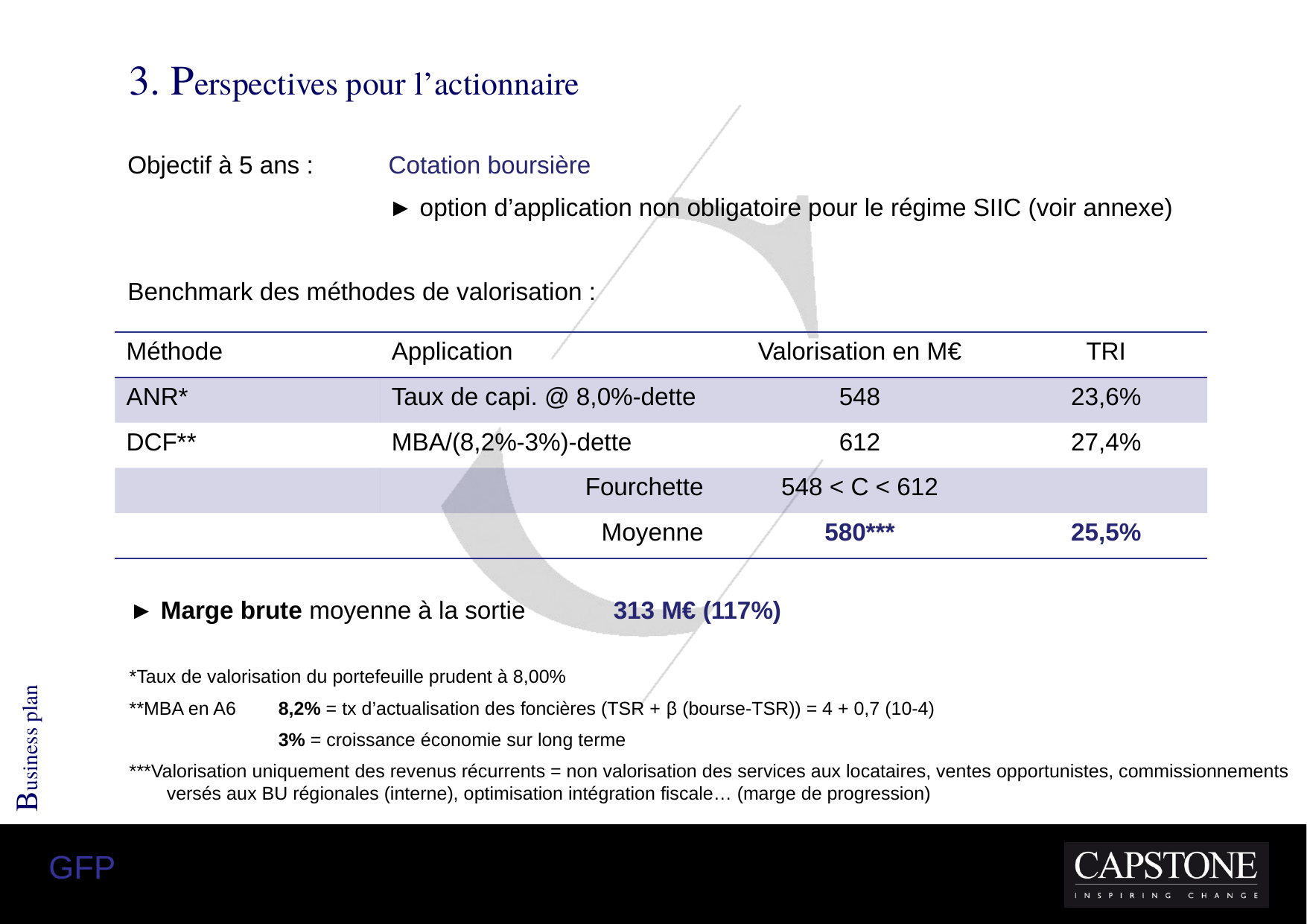

3. Perspectives pour l’actionnaire
Objectif à 5 ans :	Cotation boursière
			► option d’application non obligatoire pour le régime SIIC (voir annexe)

Benchmark des méthodes de valorisation :
| Méthode | Application | Valorisation en M€ | TRI |
| --- | --- | --- | --- |
| ANR\* | Taux de capi. @ 8,0%-dette | 548 | 23,6% |
| DCF\*\* | MBA/(8,2%-3%)-dette | 612 | 27,4% |
|  | Fourchette | 548 < C < 612 |  |
|  | Moyenne | 580\*\*\* | 25,5% |
► Marge brute moyenne à la sortie 	313 M€ (117%)

*Taux de valorisation du portefeuille prudent à 8,00%
**MBA en A6 	8,2% = tx d’actualisation des foncières (TSR + β (bourse-TSR)) = 4 + 0,7 (10-4)
		3% = croissance économie sur long terme
***Valorisation uniquement des revenus récurrents = non valorisation des services aux locataires, ventes opportunistes, commissionnements versés aux BU régionales (interne), optimisation intégration fiscale… (marge de progression)
Business plan